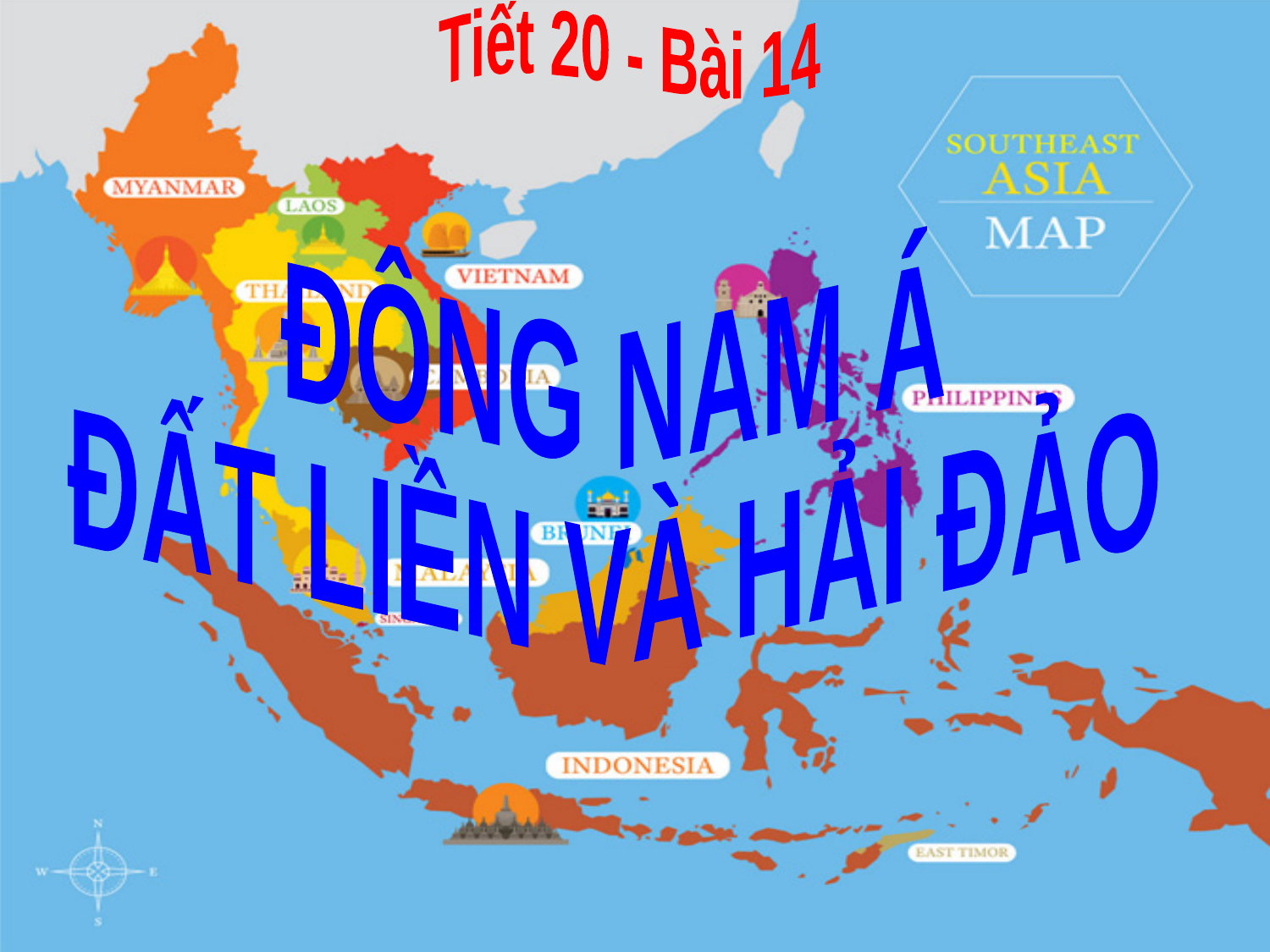

Tiết 20 - Bài 14
ĐÔNG NAM Á
ĐẤT LIỀN VÀ HẢI ĐẢO